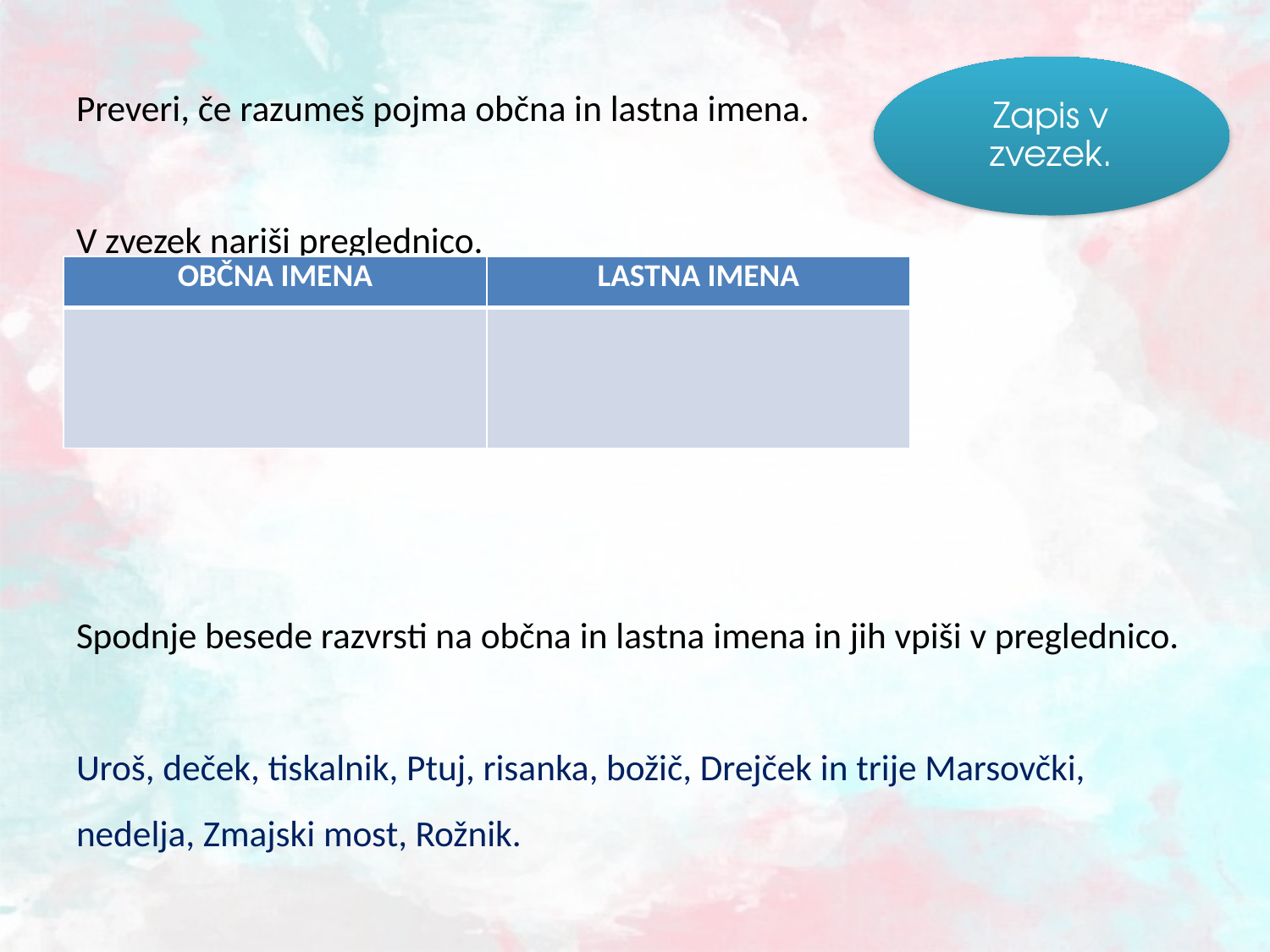

Preveri, če razumeš pojma občna in lastna imena.

V zvezek nariši preglednico.

Spodnje besede razvrsti na občna in lastna imena in jih vpiši v preglednico.

Uroš, deček, tiskalnik, Ptuj, risanka, božič, Drejček in trije Marsovčki, nedelja, Zmajski most, Rožnik.

Zapis v zvezek.
| OBČNA IMENA | LASTNA IMENA |
| --- | --- |
|  |  |